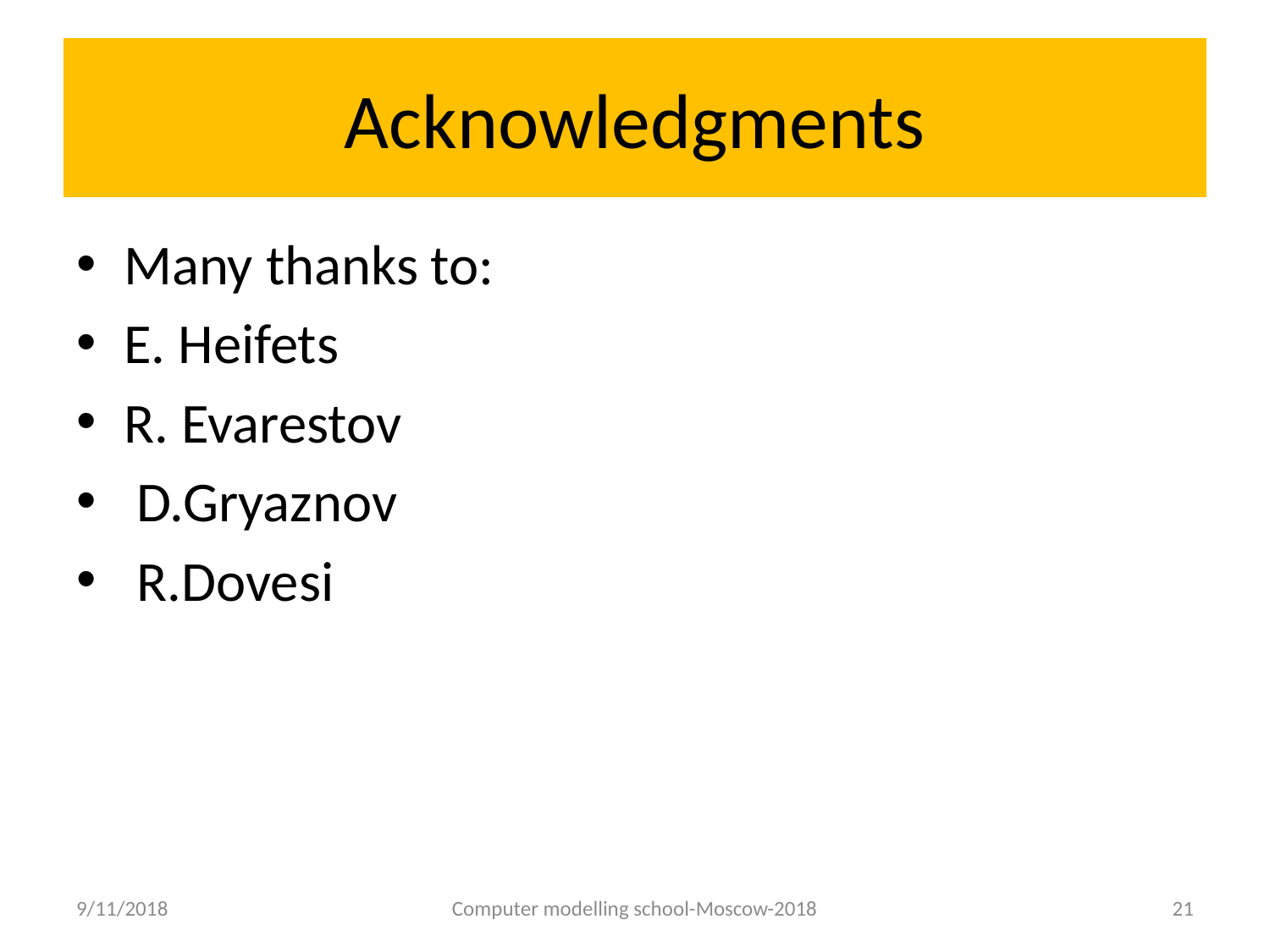

# Acknowledgments
Many thanks to:
E. Heifets
R. Evarestov
 D.Gryaznov
 R.Dovesi
9/11/2018
Computer modelling school-Moscow-2018
21